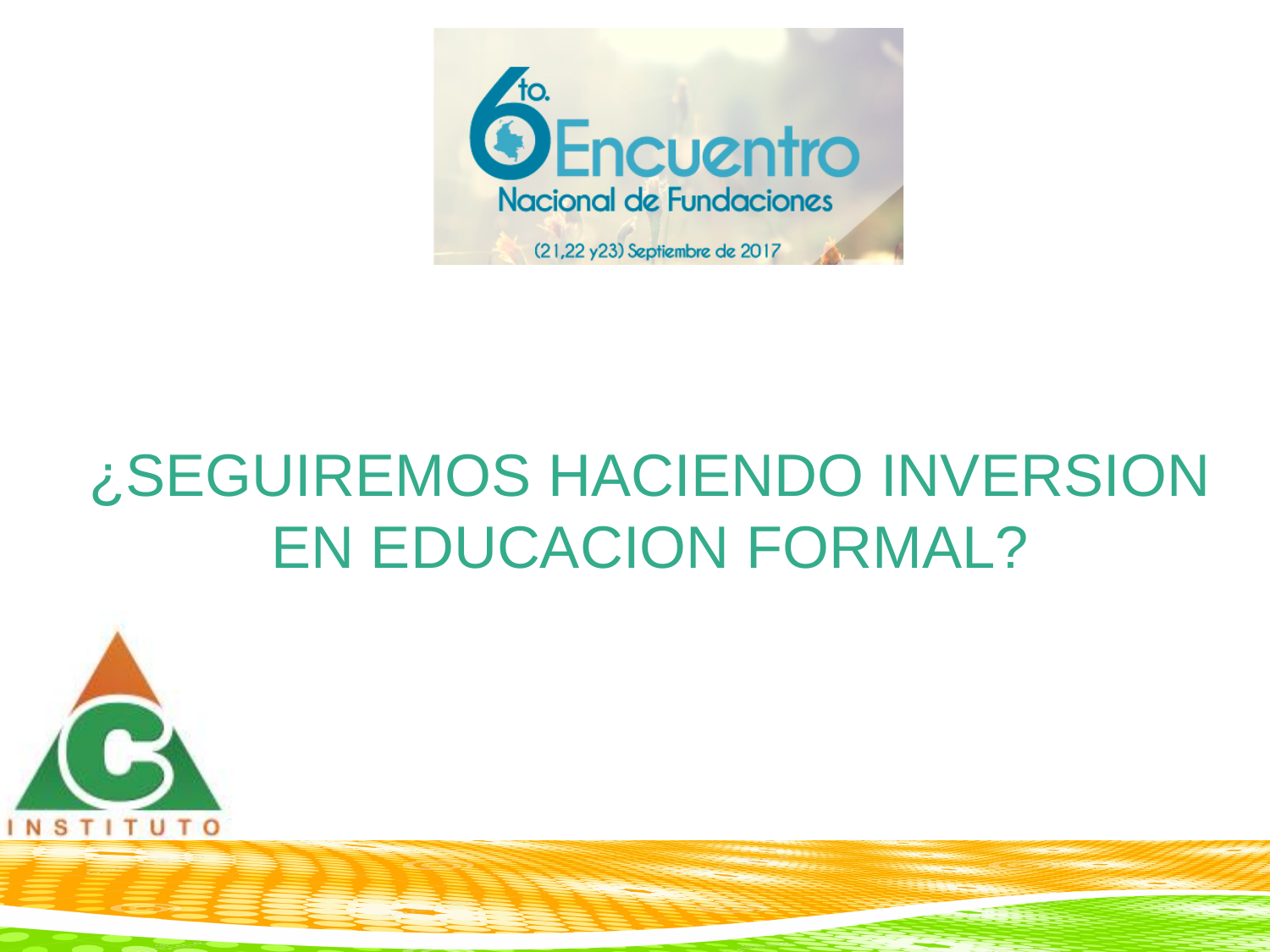

# ¿SEGUIREMOS HACIENDO INVERSION EN EDUCACION FORMAL?